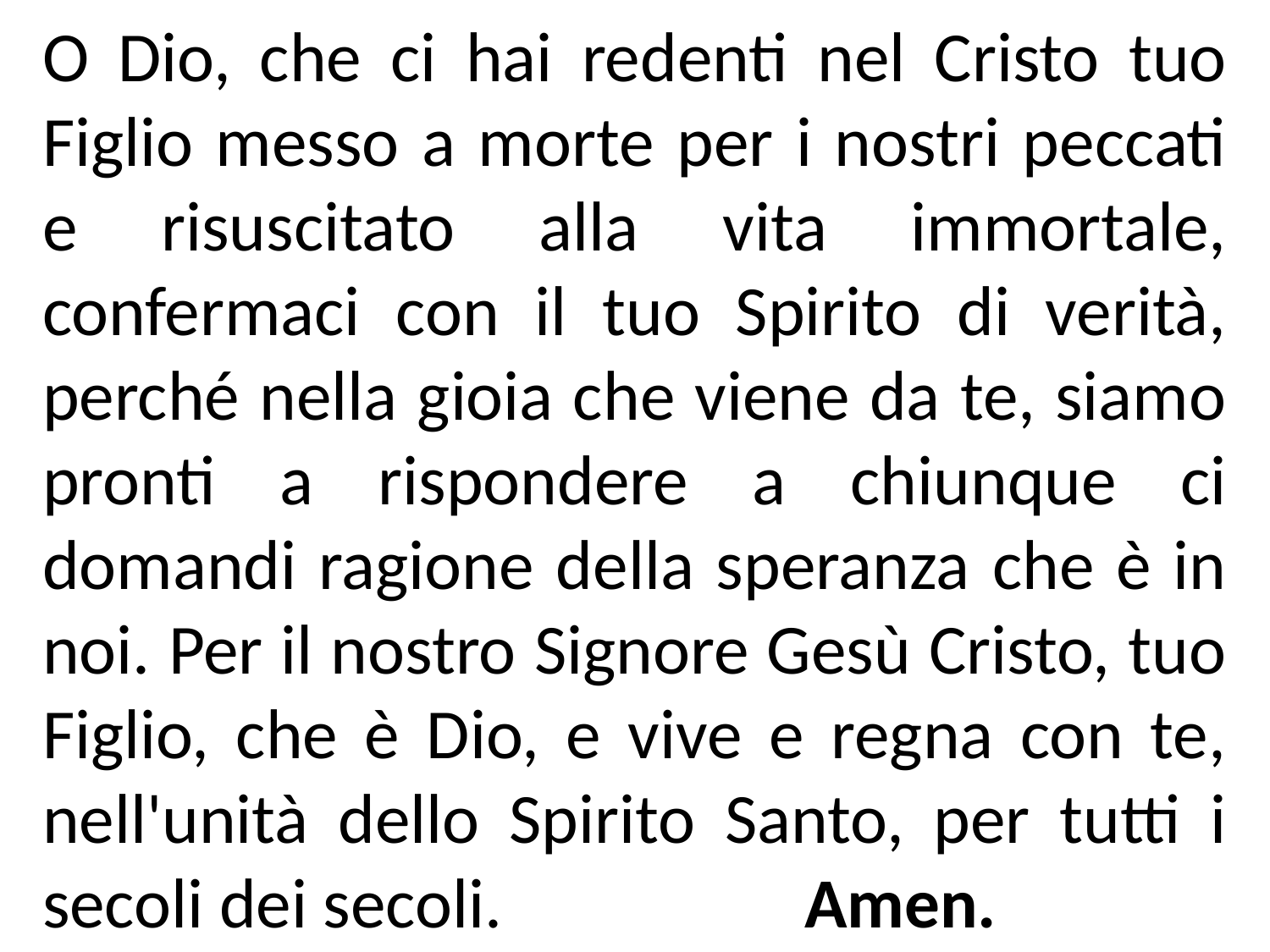

O Dio, che ci hai redenti nel Cristo tuo Figlio messo a morte per i nostri peccati e risuscitato alla vita immortale, confermaci con il tuo Spirito di verità, perché nella gioia che viene da te, siamo pronti a rispondere a chiunque ci domandi ragione della speranza che è in noi. Per il nostro Signore Gesù Cristo, tuo Figlio, che è Dio, e vive e regna con te, nell'unità dello Spirito Santo, per tutti i secoli dei secoli. 			Amen.